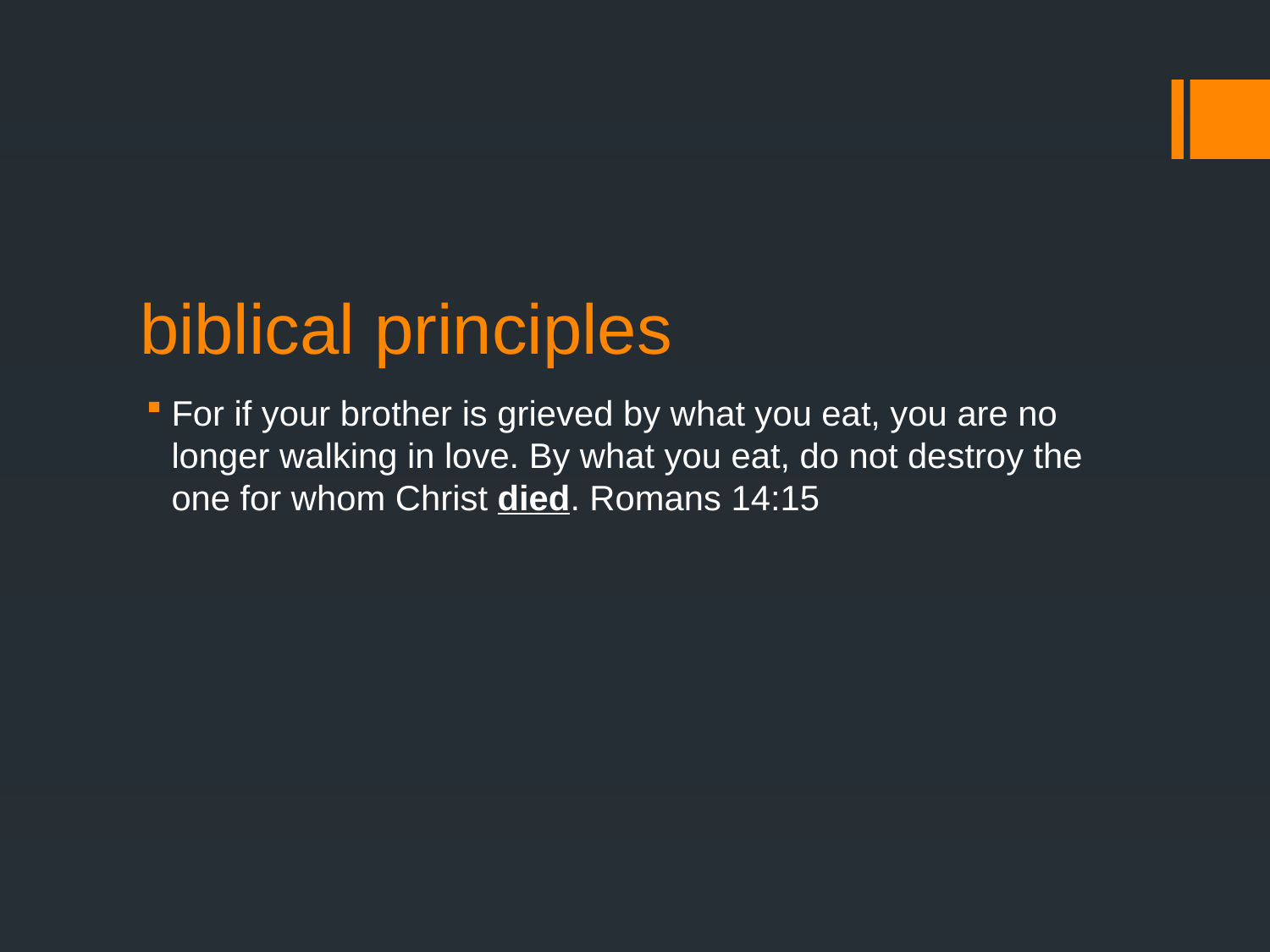

# biblical principles
For if your brother is grieved by what you eat, you are no longer walking in love. By what you eat, do not destroy the one for whom Christ died. Romans 14:15